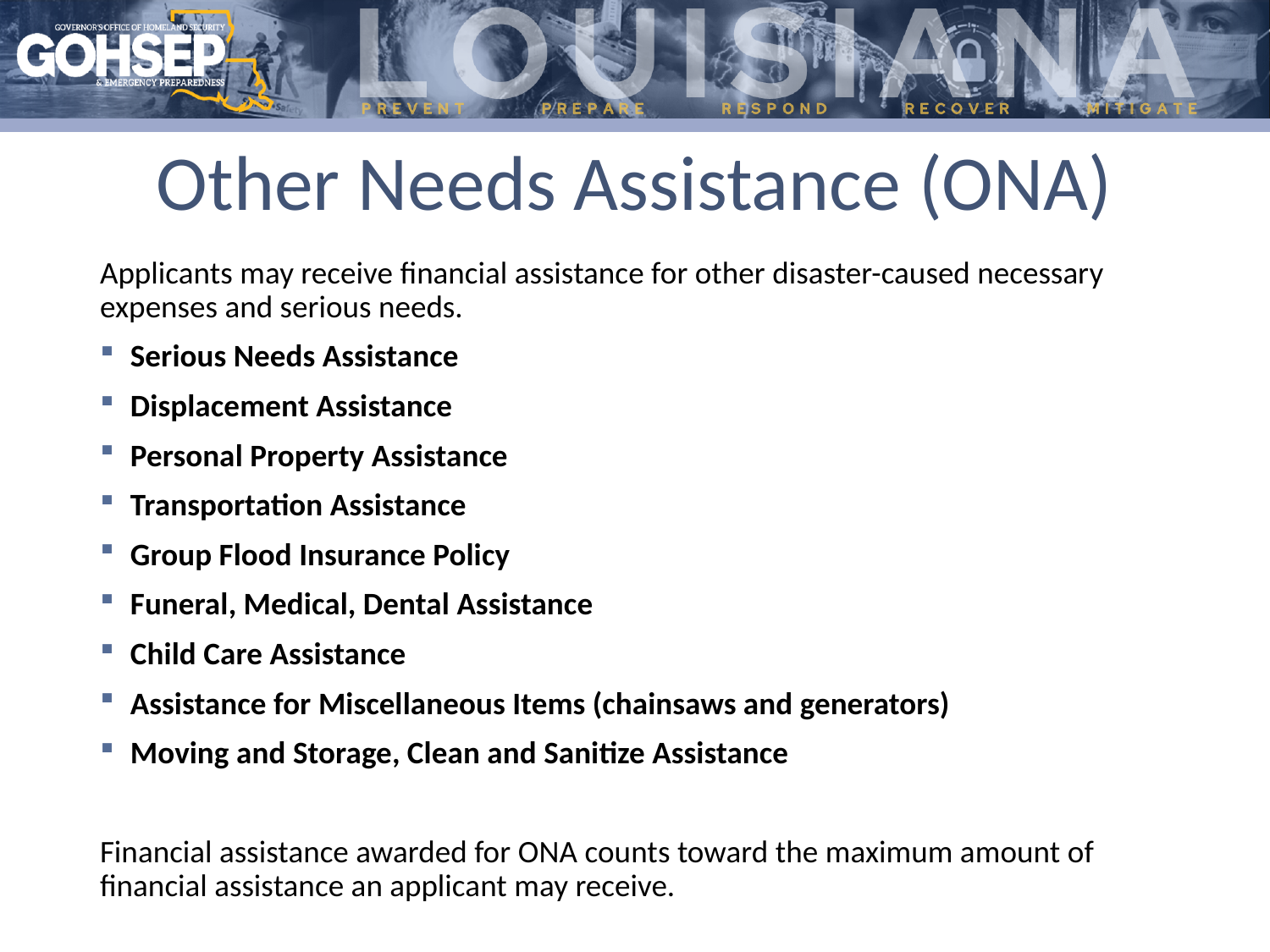

# Other Needs Assistance (ONA)
Applicants may receive financial assistance for other disaster-caused necessary expenses and serious needs.
Serious Needs Assistance
Displacement Assistance
Personal Property Assistance
Transportation Assistance
Group Flood Insurance Policy
Funeral, Medical, Dental Assistance
Child Care Assistance
Assistance for Miscellaneous Items (chainsaws and generators)
Moving and Storage, Clean and Sanitize Assistance

Financial assistance awarded for ONA counts toward the maximum amount of financial assistance an applicant may receive.